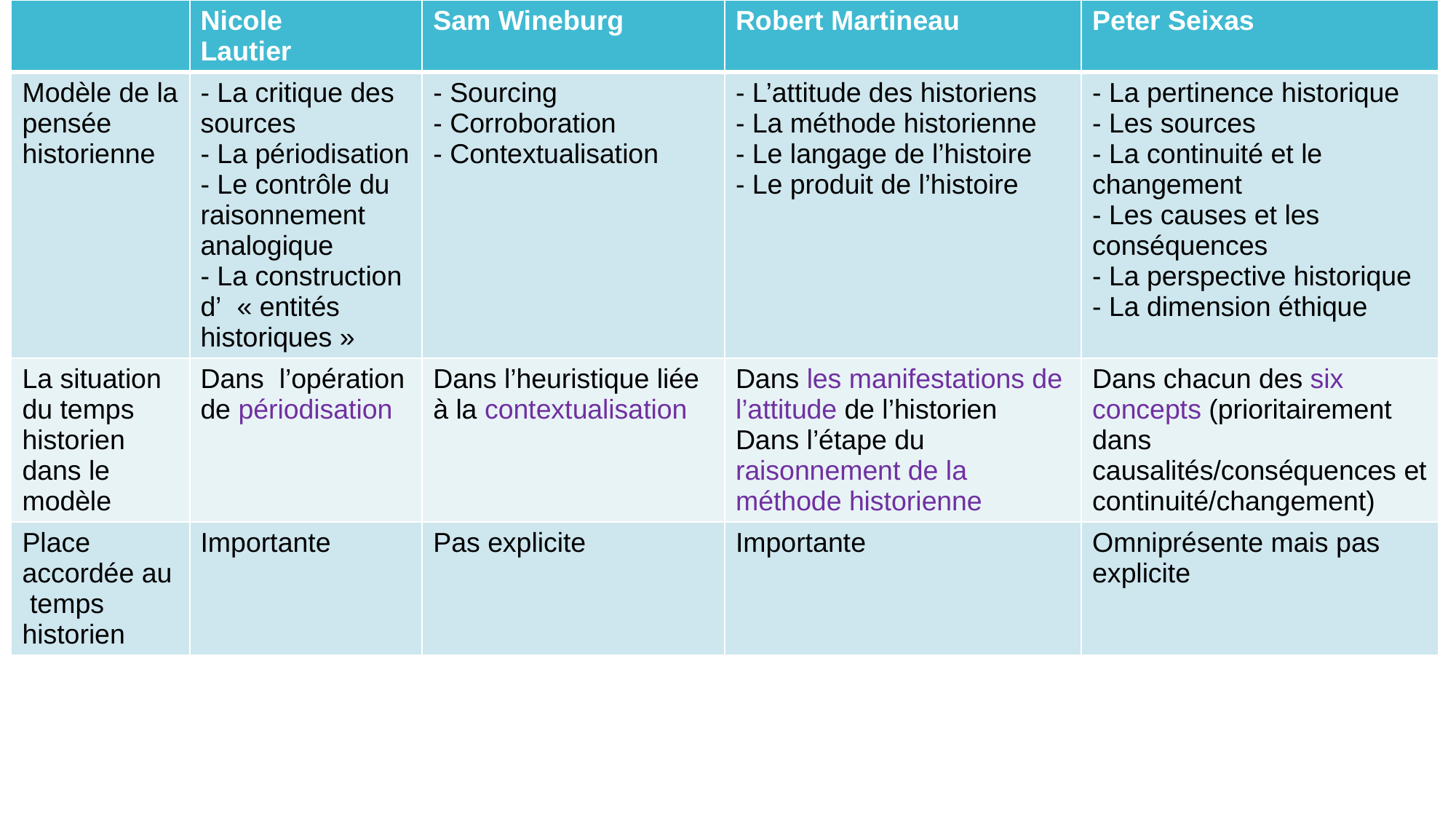

|  | Nicole Lautier | Sam Wineburg | Robert Martineau | Peter Seixas |
| --- | --- | --- | --- | --- |
| Modèle de la pensée historienne | - La critique des sources - La périodisation - Le contrôle du raisonnement analogique - La construction d’  « entités historiques » | - Sourcing - Corroboration - Contextualisation | - L’attitude des historiens - La méthode historienne - Le langage de l’histoire - Le produit de l’histoire | - La pertinence historique - Les sources - La continuité et le changement - Les causes et les conséquences - La perspective historique - La dimension éthique |
| La situation du temps historien dans le modèle | Dans l’opération de périodisation | Dans l’heuristique liée à la contextualisation | Dans les manifestations de l’attitude de l’historien Dans l’étape du raisonnement de la méthode historienne | Dans chacun des six concepts (prioritairement dans causalités/conséquences et continuité/changement) |
| Place accordée au temps historien | Importante | Pas explicite | Importante | Omniprésente mais pas explicite |